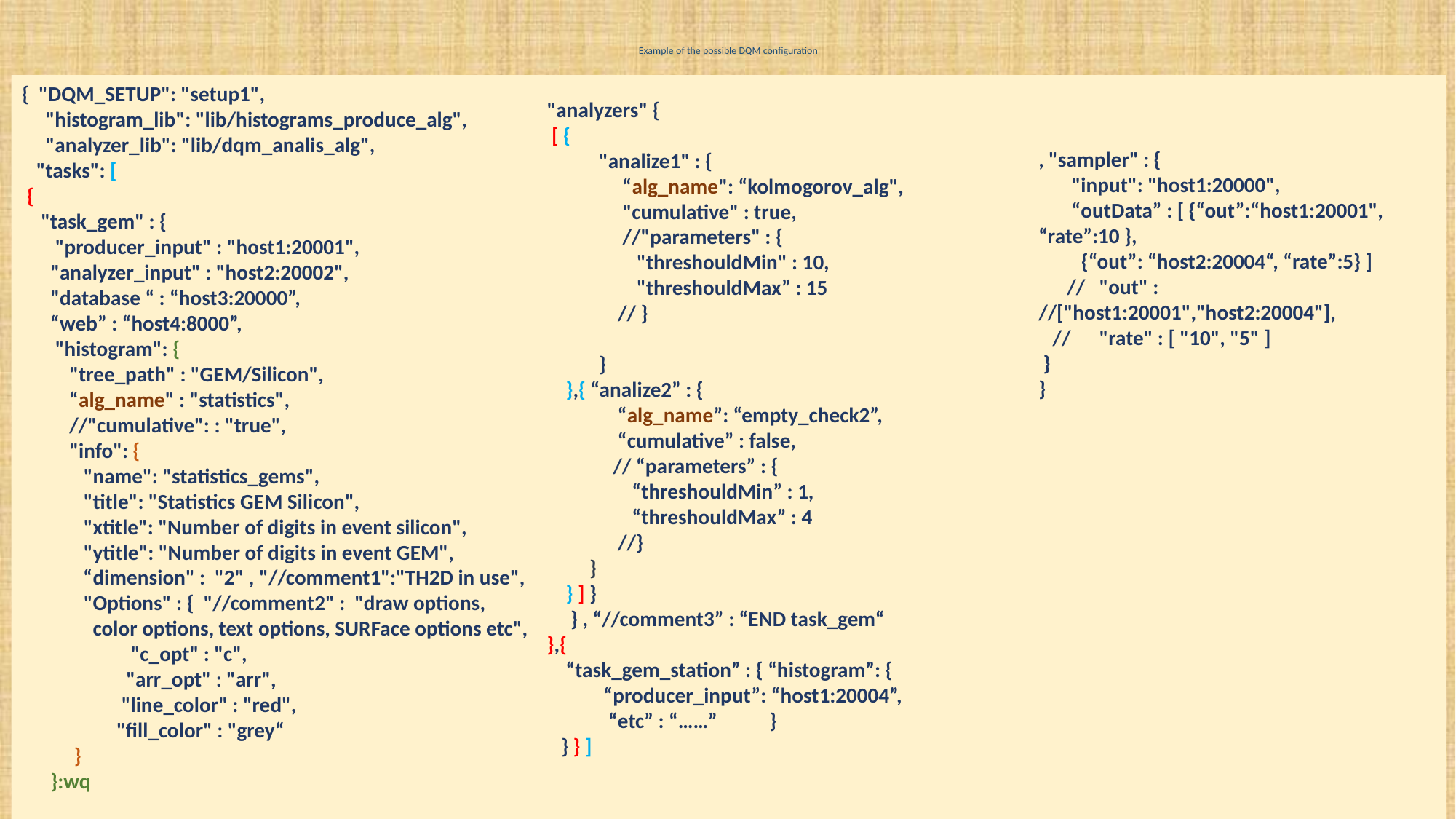

# Example of the possible DQM configuration
{  "DQM_SETUP": "setup1",
     "histogram_lib": "lib/histograms_produce_alg",
     "analyzer_lib": "lib/dqm_analis_alg",
   "tasks": [
 {
    "task_gem" : {
       "producer_input" : "host1:20001",
      "analyzer_input" : "host2:20002",
      "database “ : “host3:20000”,
      “web” : “host4:8000”,
       "histogram": {
          "tree_path" : "GEM/Silicon",
          “alg_name" : "statistics",
          //"cumulative": : "true",
          "info": {
             "name": "statistics_gems",
             "title": "Statistics GEM Silicon",
             "xtitle": "Number of digits in event silicon",
             "ytitle": "Number of digits in event GEM",
             “dimension" :  "2" , "//comment1":"TH2D in use",
             "Options" : {  "//comment2" :  "draw options,
               color options, text options, SURFace options etc",
                       "c_opt" : "c",
                      "arr_opt" : "arr",
                     "line_color" : "red",
                    "fill_color" : "grey“
           }
      }:wq

"analyzers" {
 [ {
           "analize1" : {
                “alg_name": “kolmogorov_alg",
                "cumulative" : true,
                //"parameters" : {
                   "threshouldMin" : 10,
                   "threshouldMax” : 15
               // }

           }
    },{ “analize2” : {
               “alg_name”: “empty_check2”,
               “cumulative” : false,
              // “parameters” : {
                  “threshouldMin” : 1,
                  “threshouldMax” : 4
               //}
         }
    } ] }
     } , “//comment3” : “END task_gem“
},{
    “task_gem_station” : { “histogram”: {
            “producer_input”: “host1:20004”,
             “etc” : “……”           }
   } } ]

, "sampler" : {
       "input": "host1:20000",
       “outData” : [ {“out”:“host1:20001", “rate”:10 },
         {“out”: “host2:20004“, “rate”:5} ]
      //   "out" :   //["host1:20001","host2:20004"],
   //      "rate" : [ "10", "5" ]
 }
}
9